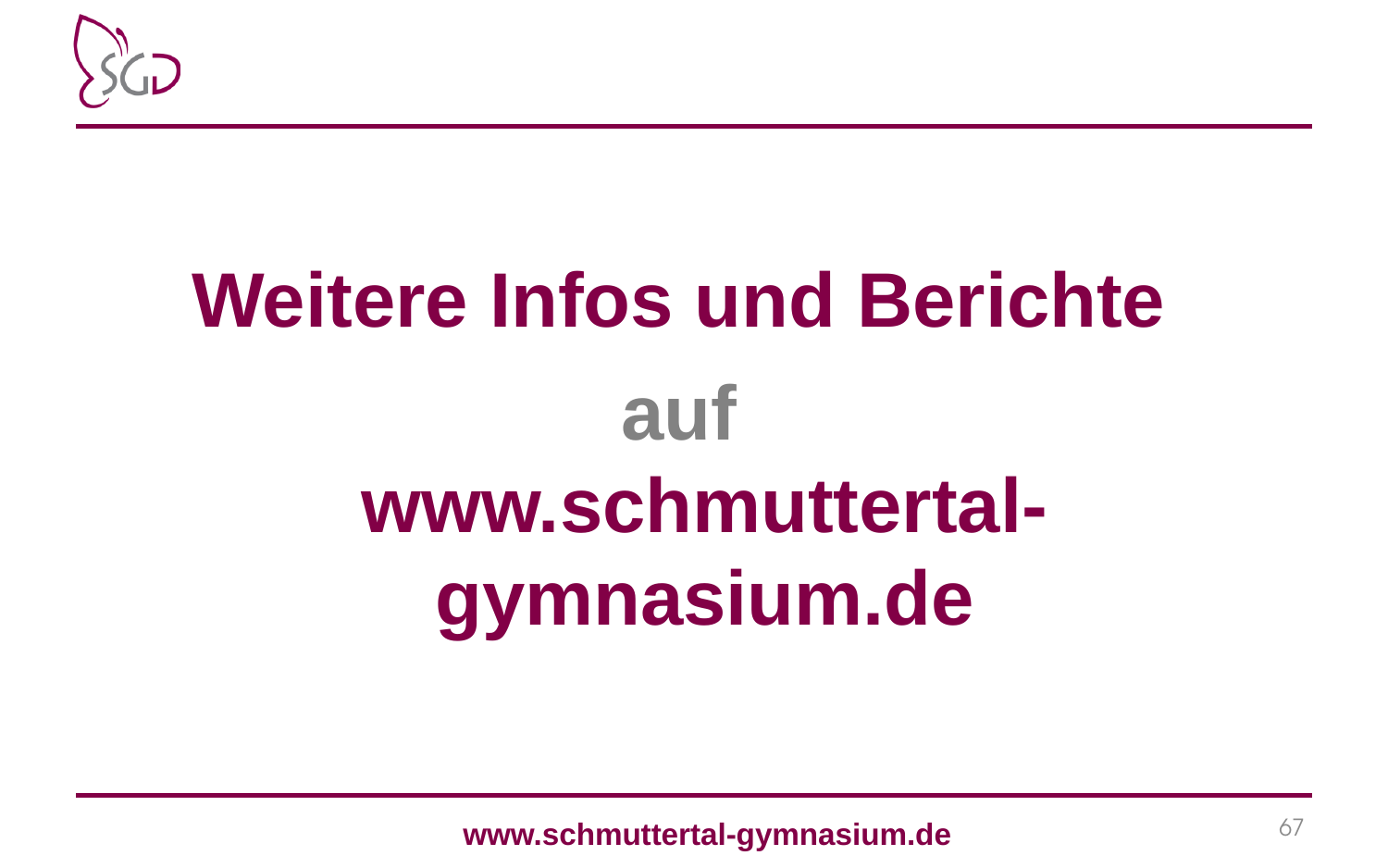

Weitere Infos und Berichte
auf
www.schmuttertal-gymnasium.de
67
www.schmuttertal-gymnasium.de